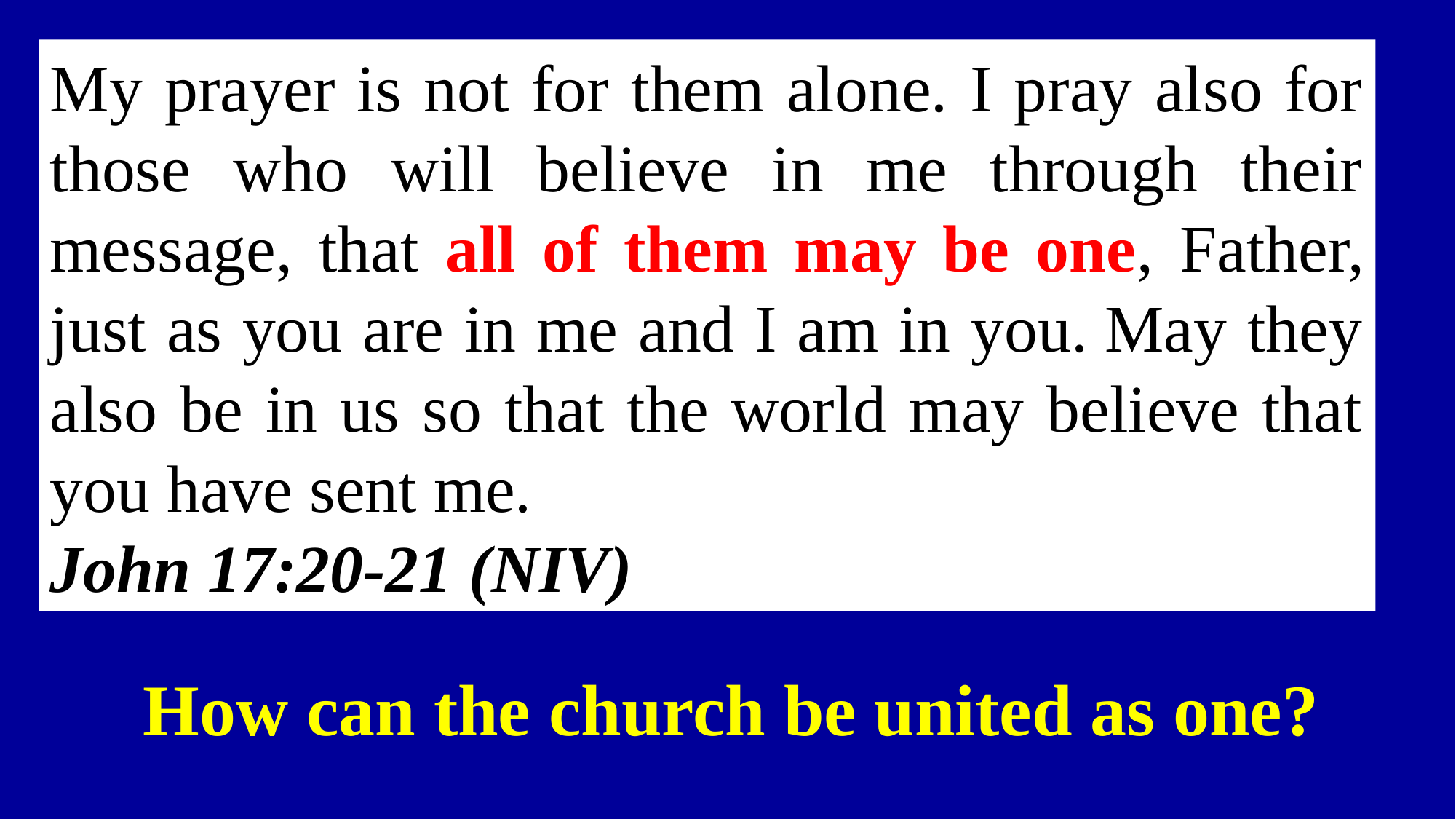

My prayer is not for them alone. I pray also for those who will believe in me through their message, that all of them may be one, Father, just as you are in me and I am in you. May they also be in us so that the world may believe that you have sent me.
John 17:20-21 (NIV)
How can the church be united as one?